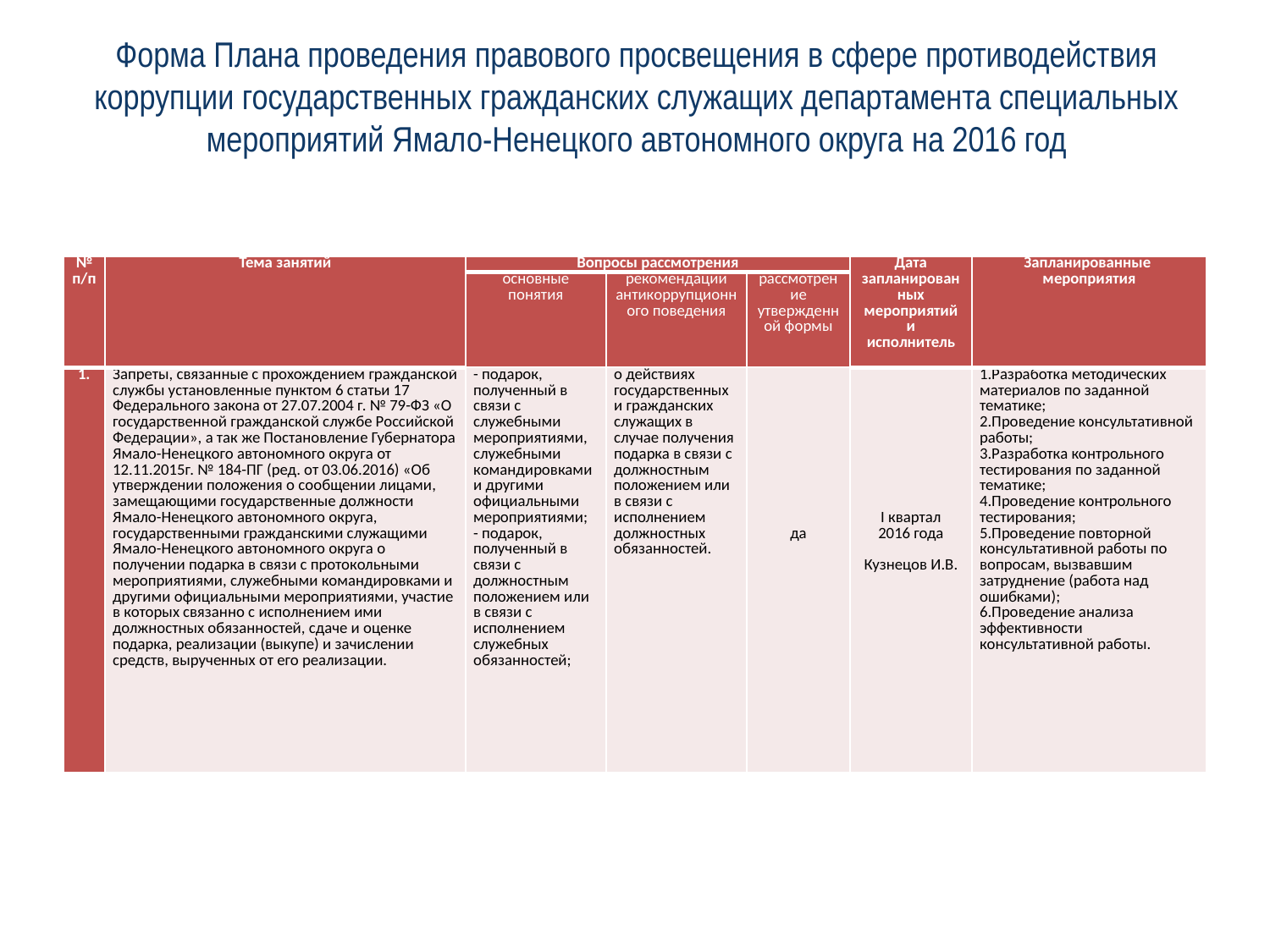

# Форма Плана проведения правового просвещения в сфере противодействия коррупции государственных гражданских служащих департамента специальных мероприятий Ямало-Ненецкого автономного округа на 2016 год
| № п/п | Тема занятий | Вопросы рассмотрения |  |  | Дата запланированных мероприятий и исполнитель | Запланированные мероприятия |
| --- | --- | --- | --- | --- | --- | --- |
|  |  | основные понятия | рекомендации антикоррупционного поведения | рассмотрение утвержденной формы |  |  |
| 1. | Запреты, связанные с прохождением гражданской службы установленные пунктом 6 статьи 17 Федерального закона от 27.07.2004 г. № 79-ФЗ «О государственной гражданской службе Российской Федерации», а так же Постановление Губернатора Ямало-Ненецкого автономного округа от 12.11.2015г. № 184-ПГ (ред. от 03.06.2016) «Об утверждении положения о сообщении лицами, замещающими государственные должности Ямало-Ненецкого автономного округа, государственными гражданскими служащими Ямало-Ненецкого автономного округа о получении подарка в связи с протокольными мероприятиями, служебными командировками и другими официальными мероприятиями, участие в которых связанно с исполнением ими должностных обязанностей, сдаче и оценке подарка, реализации (выкупе) и зачислении средств, вырученных от его реализации. | - подарок, полученный в связи с служебными мероприятиями, служебными командировками и другими официальными мероприятиями; - подарок, полученный в связи с должностным положением или в связи с исполнением служебных обязанностей; | о действиях государственных и гражданских служащих в случае получения подарка в связи с должностным положением или в связи с исполнением должностных обязанностей. | да | I квартал 2016 года   Кузнецов И.В. | 1.Разработка методических материалов по заданной тематике; 2.Проведение консультативной работы; 3.Разработка контрольного тестирования по заданной тематике; 4.Проведение контрольного тестирования; 5.Проведение повторной консультативной работы по вопросам, вызвавшим затруднение (работа над ошибками); 6.Проведение анализа эффективности консультативной работы. |